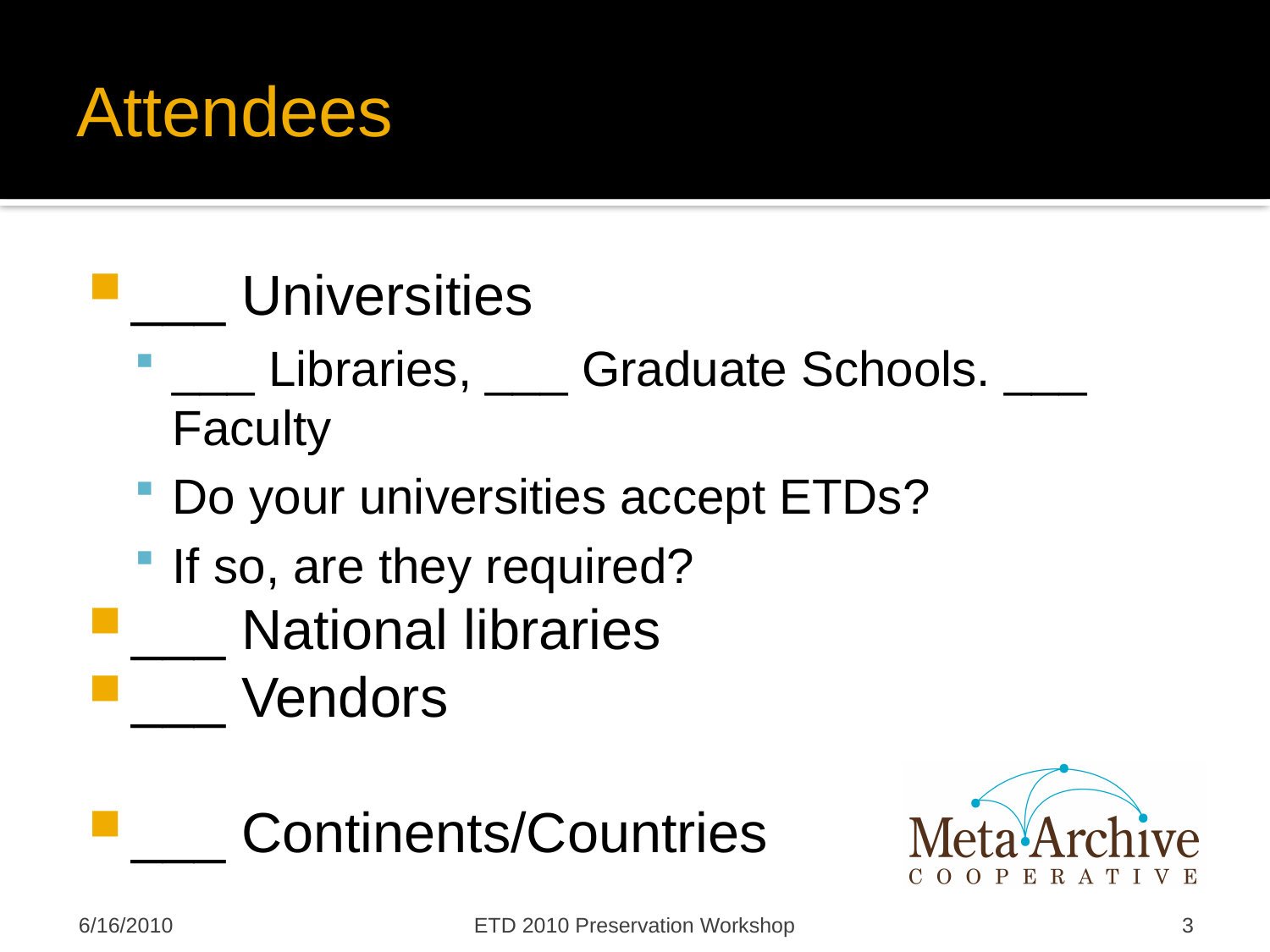

# Attendees
___ Universities
___ Libraries, ___ Graduate Schools. ___ Faculty
Do your universities accept ETDs?
If so, are they required?
___ National libraries
___ Vendors

___ Continents/Countries
6/16/2010
ETD 2010 Preservation Workshop
3